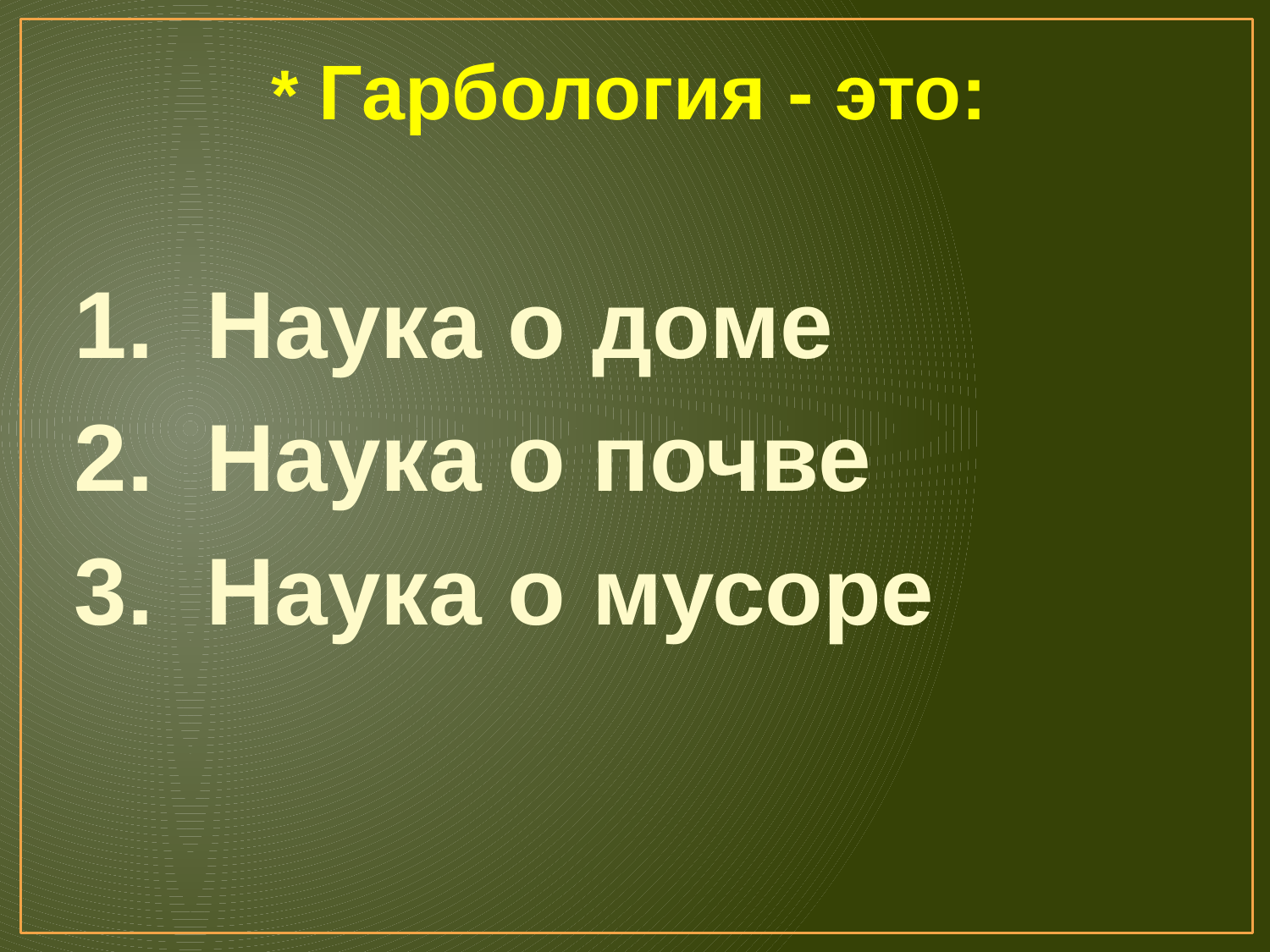

* Гарбология - это:

 1.  Наука о доме
 2.  Наука о почве
 3.  Наука о мусоре